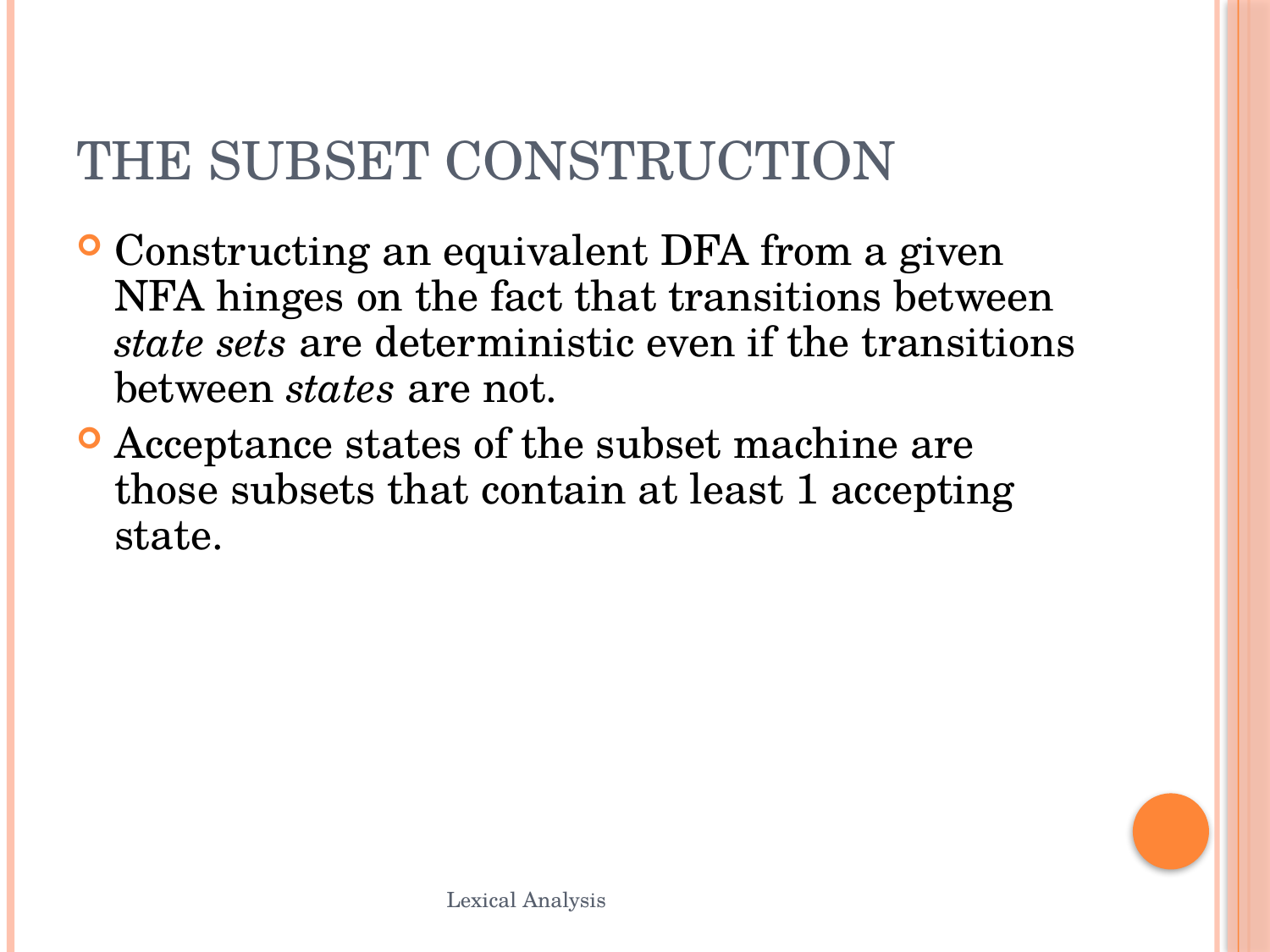

# The Subset Construction
Constructing an equivalent DFA from a given NFA hinges on the fact that transitions between state sets are deterministic even if the transitions between states are not.
Acceptance states of the subset machine are those subsets that contain at least 1 accepting state.
84
Lexical Analysis